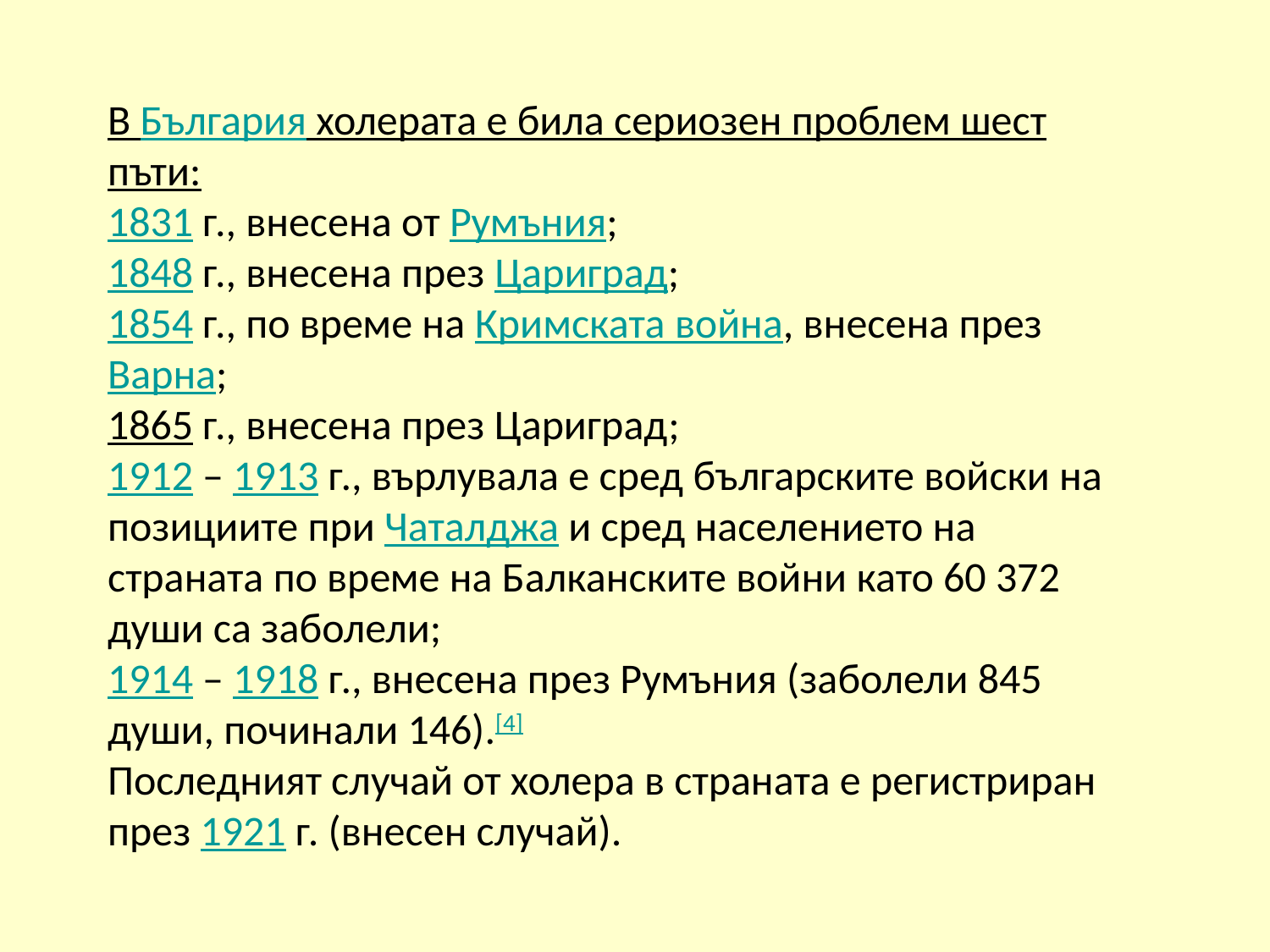

В България холерата е била сериозен проблем шест пъти:
1831 г., внесена от Румъния;
1848 г., внесена през Цариград;
1854 г., по време на Кримската война, внесена през Варна;
1865 г., внесена през Цариград;
1912 – 1913 г., върлувала е сред българските войски на позициите при Чаталджа и сред населението на страната по време на Балканските войни като 60 372 души са заболели;
1914 – 1918 г., внесена през Румъния (заболели 845 души, починали 146).[4]
Последният случай от холера в страната е регистриран през 1921 г. (внесен случай).